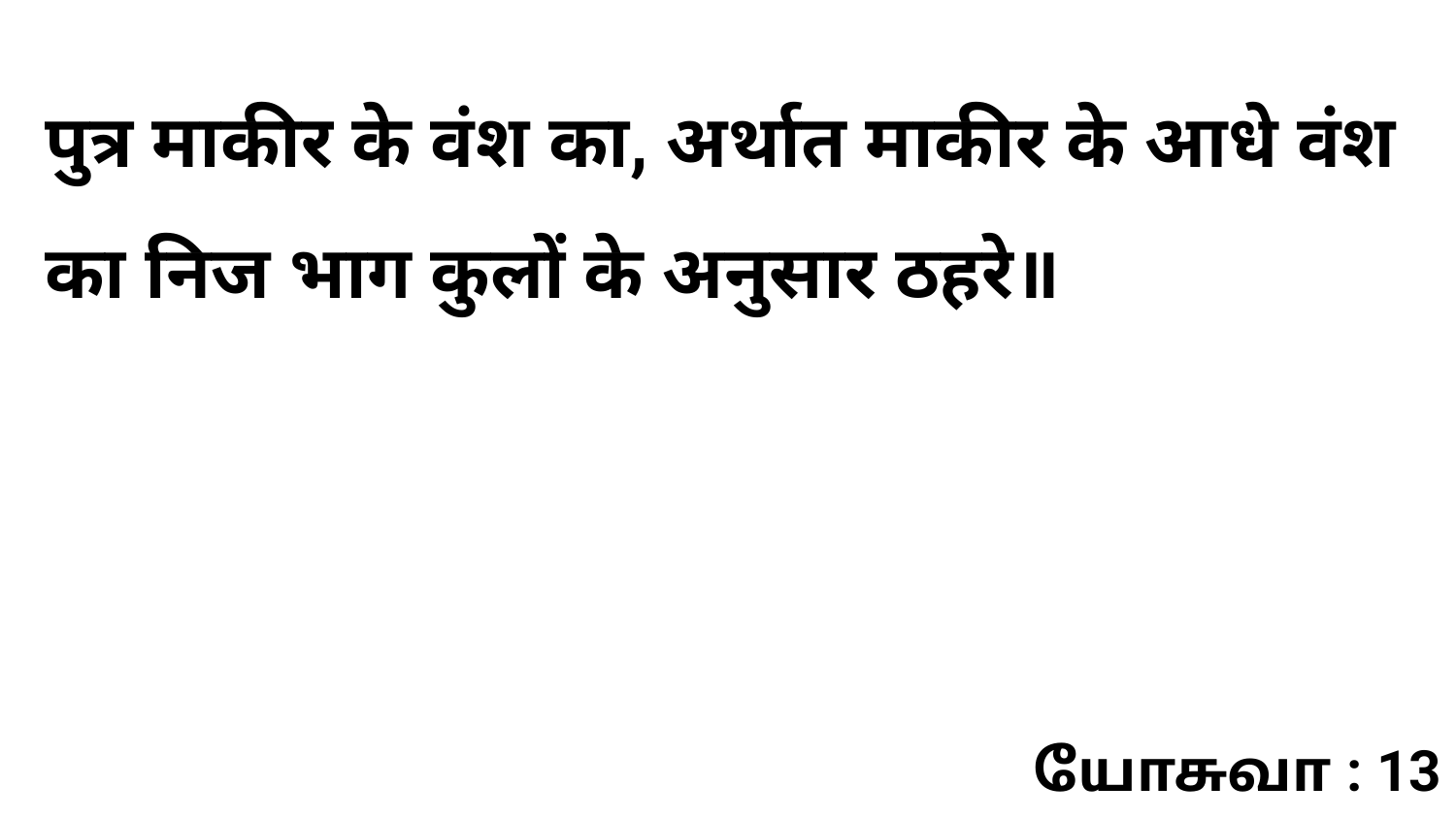

पुत्र माकीर के वंश का, अर्थात माकीर के आधे वंश का निज भाग कुलों के अनुसार ठहरे॥
யோசுவா : 13